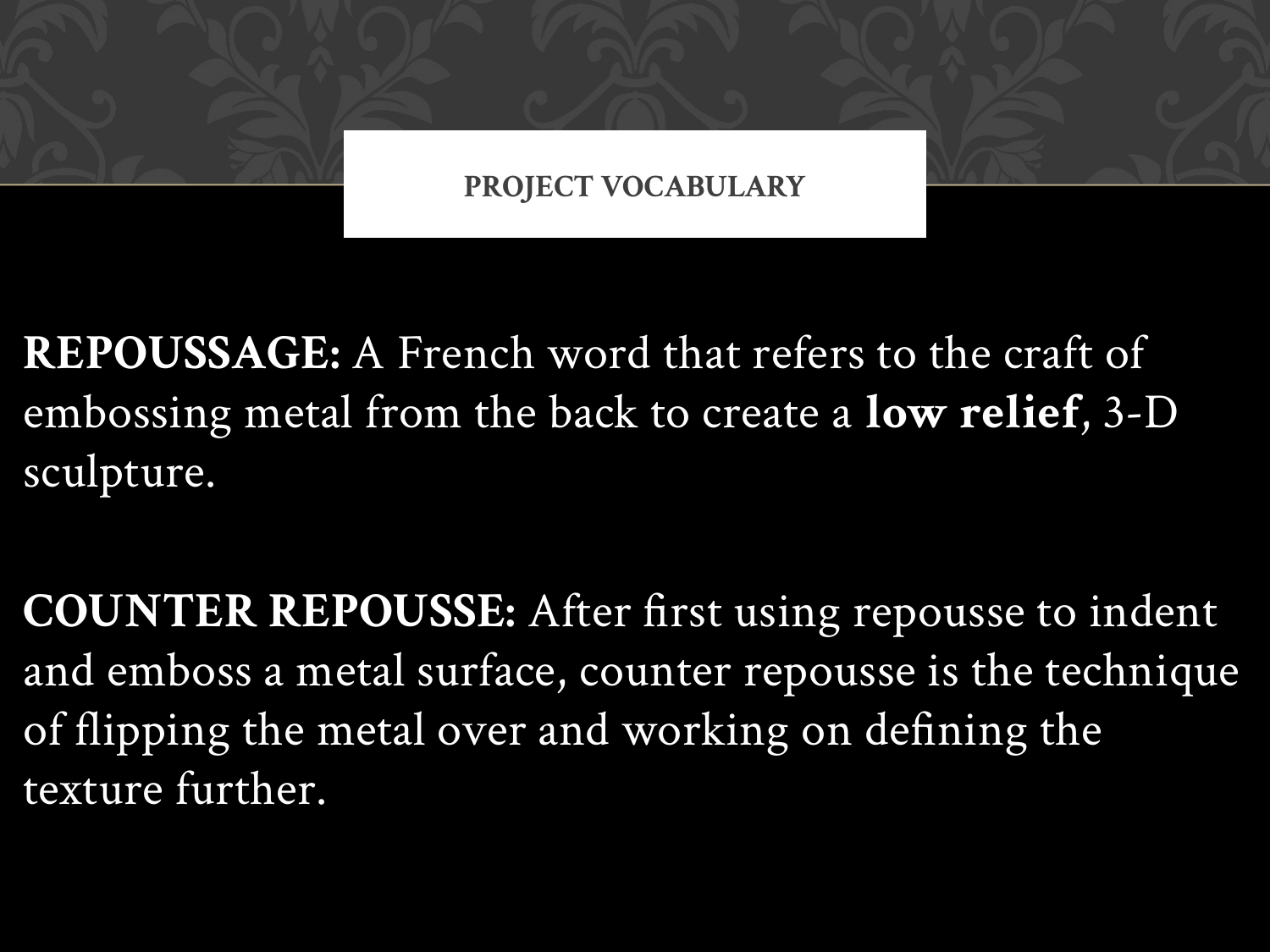

# Project Vocabulary

REPOUSSAGE: A French word that refers to the craft of embossing metal from the back to create a low relief, 3-D sculpture.

COUNTER REPOUSSE: After first using repousse to indent and emboss a metal surface, counter repousse is the technique of flipping the metal over and working on defining the texture further.